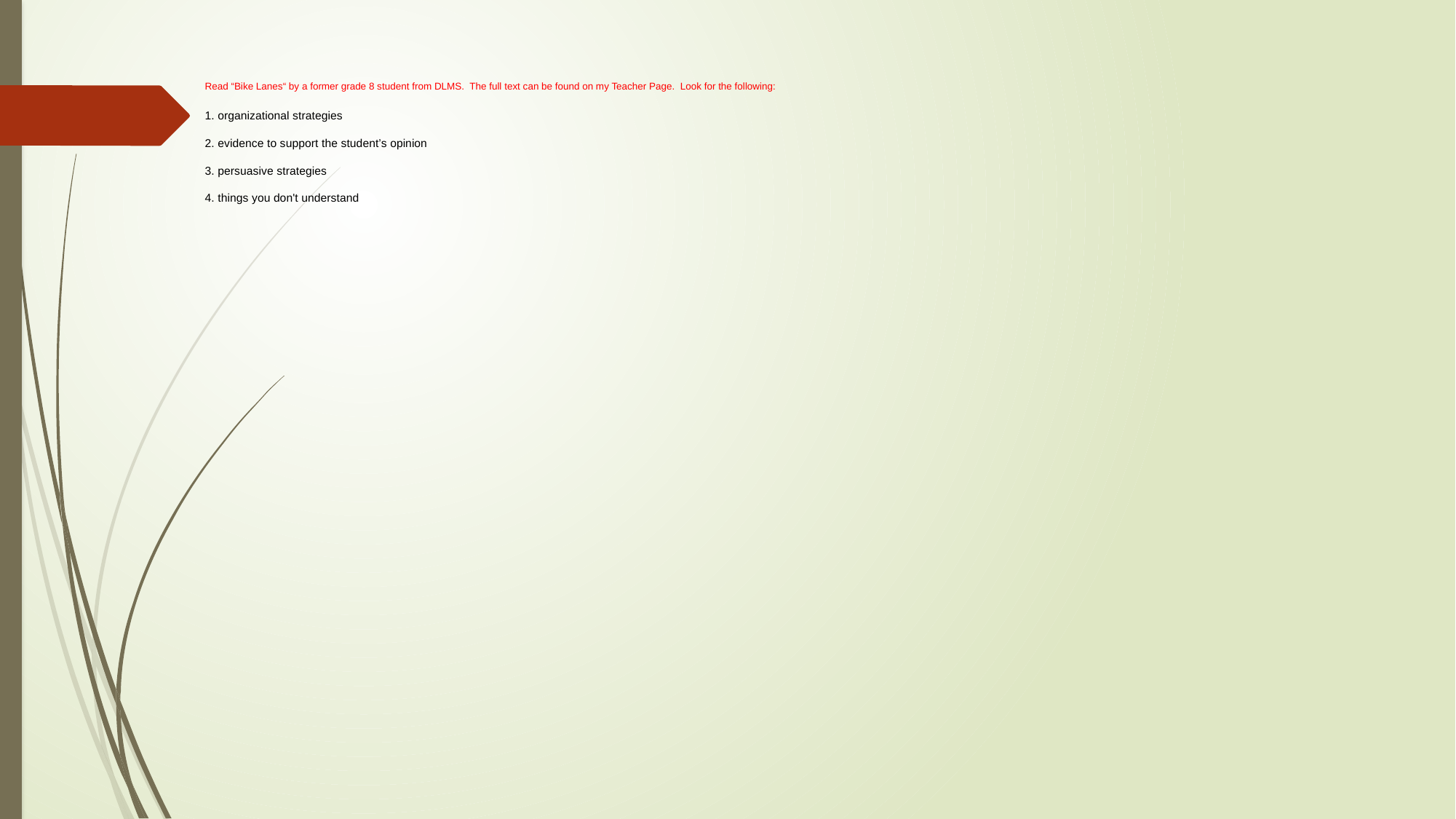

# Read “Bike Lanes“ by a former grade 8 student from DLMS.  The full text can be found on my Teacher Page.  Look for the following: 1. organizational strategies 2. evidence to support the student’s opinion 3. persuasive strategies 4. things you don't understand